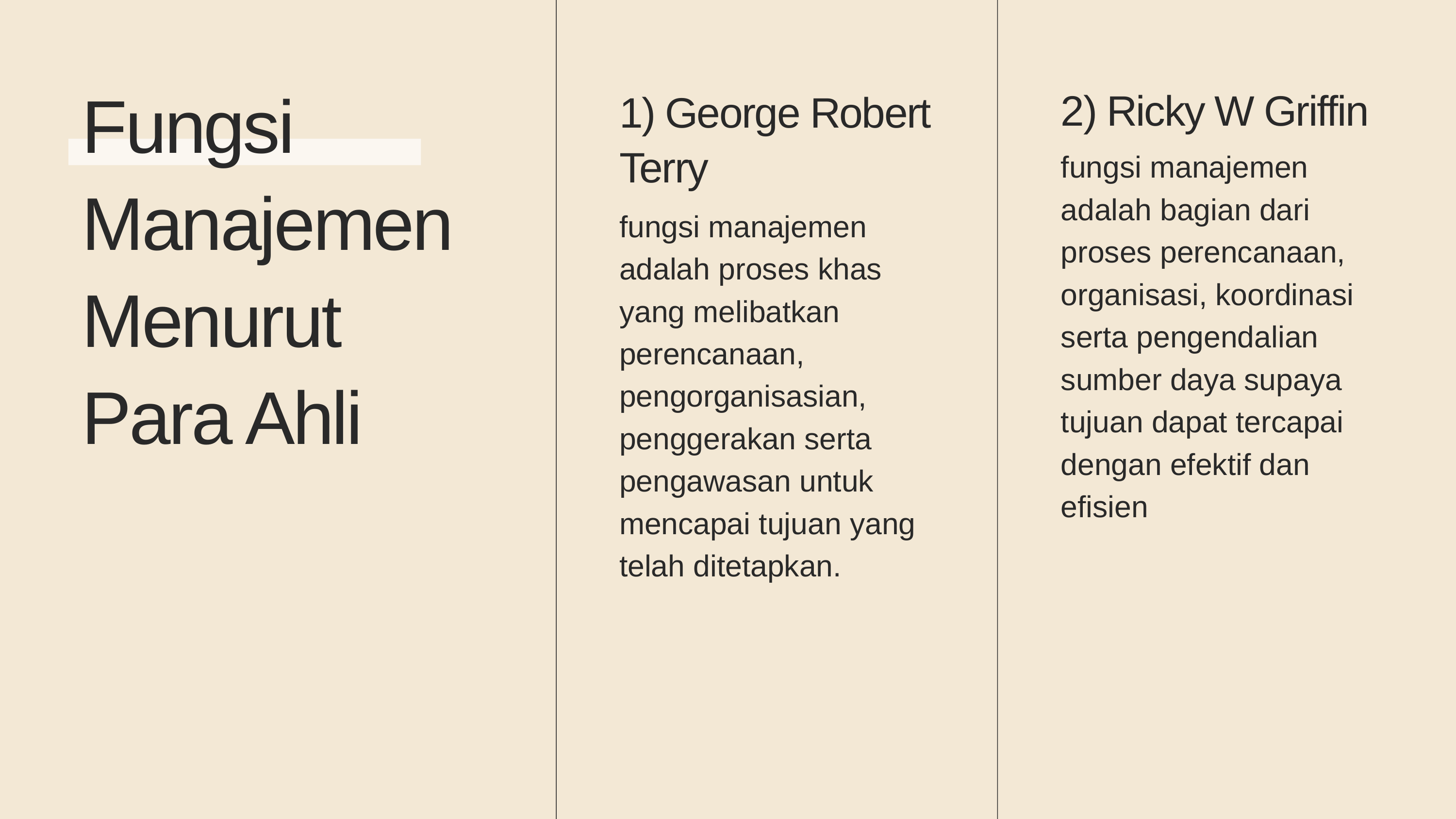

Fungsi Manajemen Menurut Para Ahli
2) Ricky W Griffin
fungsi manajemen adalah bagian dari proses perencanaan, organisasi, koordinasi serta pengendalian sumber daya supaya tujuan dapat tercapai dengan efektif dan efisien
1) George Robert Terry
fungsi manajemen adalah proses khas yang melibatkan perencanaan, pengorganisasian, penggerakan serta pengawasan untuk mencapai tujuan yang telah ditetapkan.